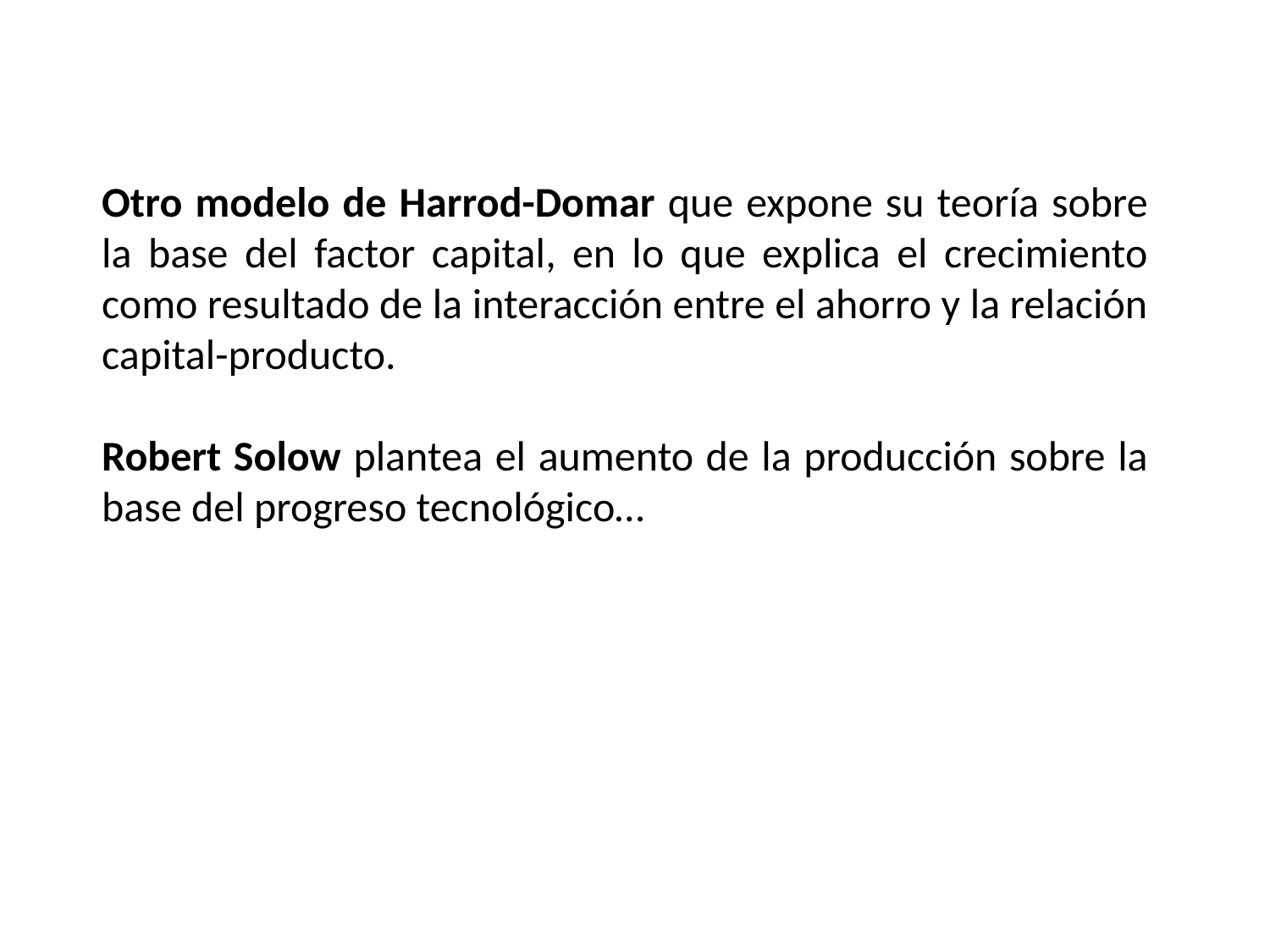

Otro modelo de Harrod-Domar que expone su teoría sobre la base del factor capital, en lo que explica el crecimiento como resultado de la interacción entre el ahorro y la relación capital-producto.

Robert Solow plantea el aumento de la producción sobre la base del progreso tecnológico…